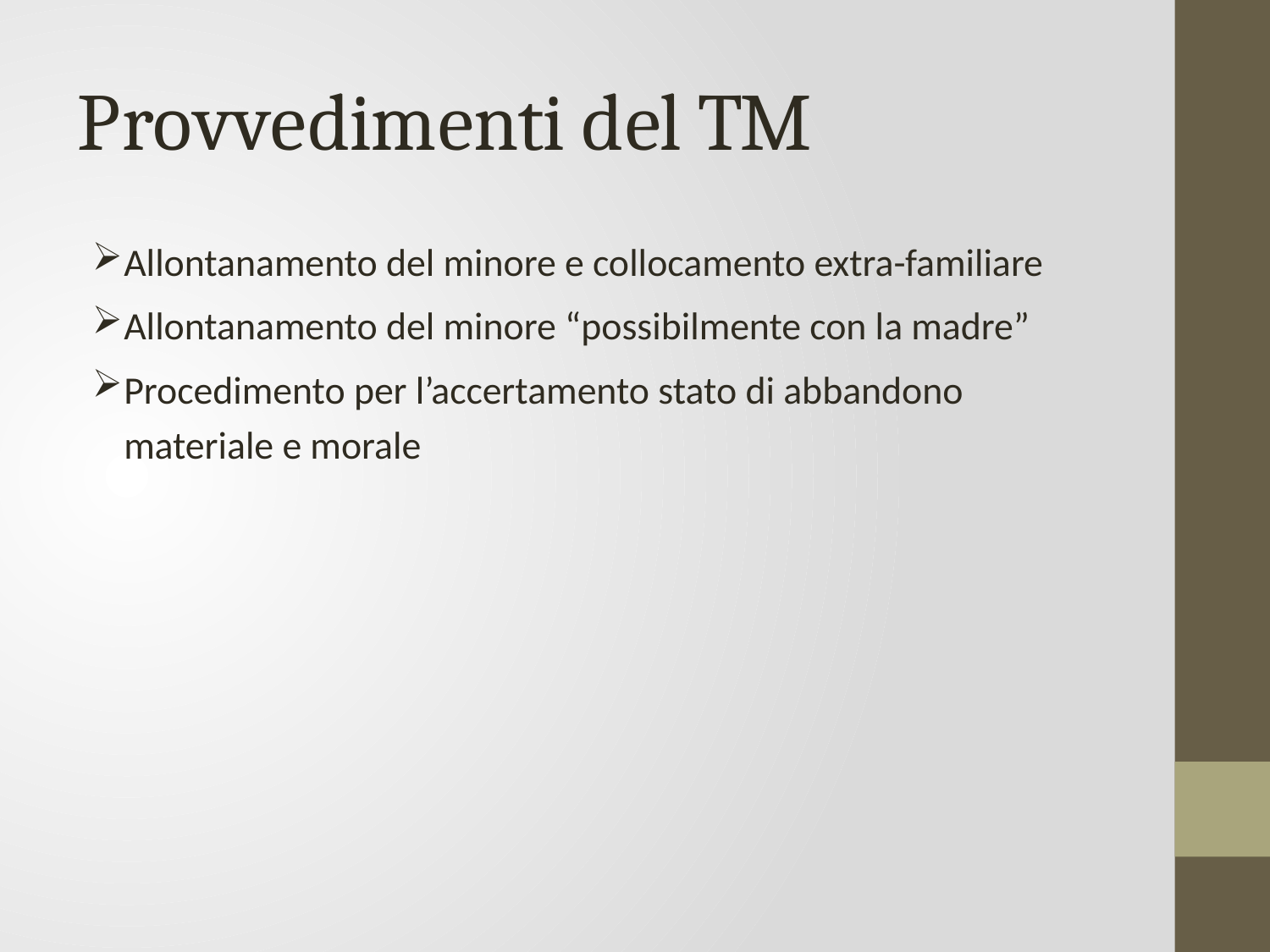

# Provvedimenti del TM
Allontanamento del minore e collocamento extra-familiare
Allontanamento del minore “possibilmente con la madre”
Procedimento per l’accertamento stato di abbandono materiale e morale